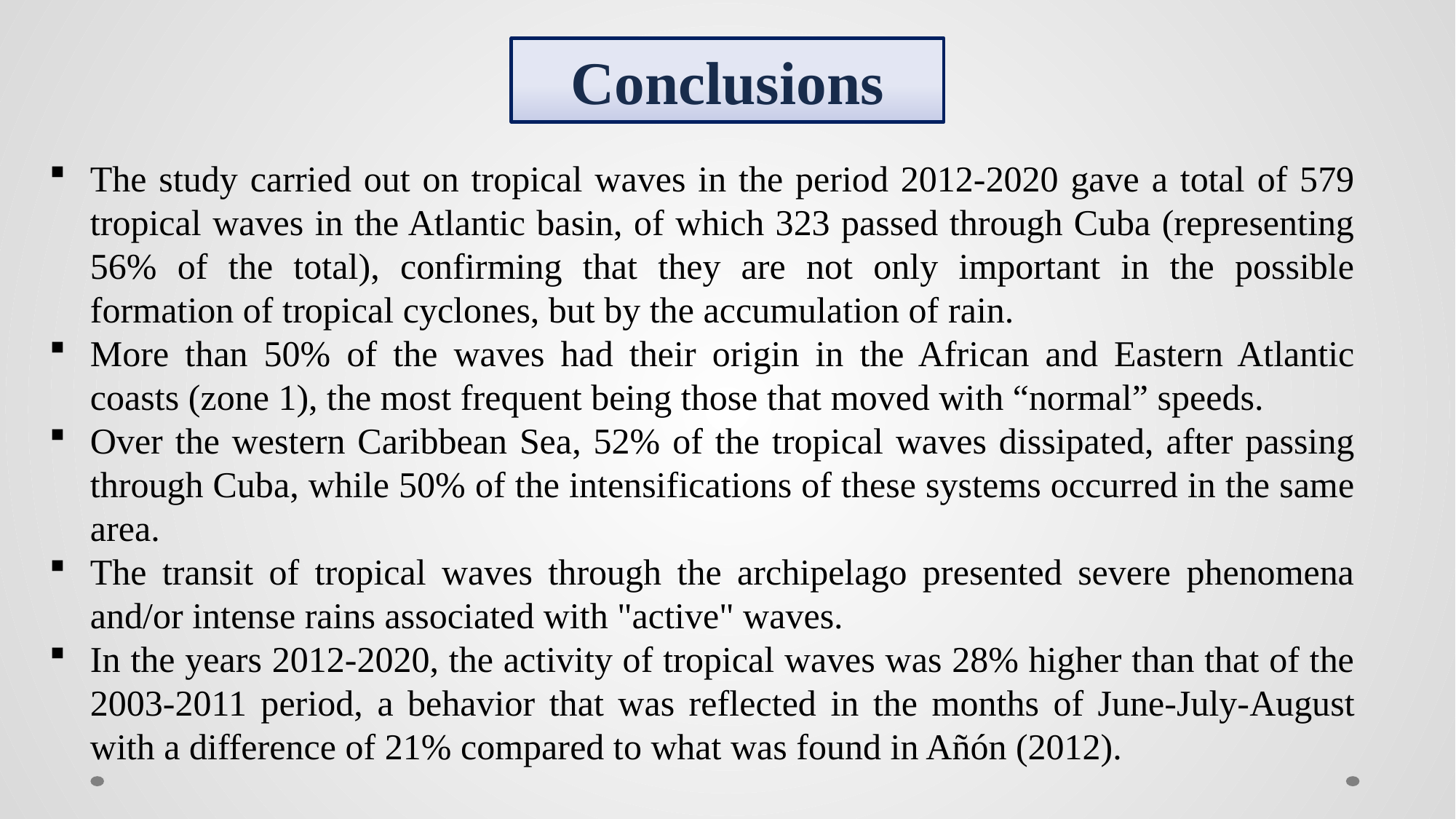

Conclusions
The study carried out on tropical waves in the period 2012-2020 gave a total of 579 tropical waves in the Atlantic basin, of which 323 passed through Cuba (representing 56% of the total), confirming that they are not only important in the possible formation of tropical cyclones, but by the accumulation of rain.
More than 50% of the waves had their origin in the African and Eastern Atlantic coasts (zone 1), the most frequent being those that moved with “normal” speeds.
Over the western Caribbean Sea, 52% of the tropical waves dissipated, after passing through Cuba, while 50% of the intensifications of these systems occurred in the same area.
The transit of tropical waves through the archipelago presented severe phenomena and/or intense rains associated with "active" waves.
In the years 2012-2020, the activity of tropical waves was 28% higher than that of the 2003-2011 period, a behavior that was reflected in the months of June-July-August with a difference of 21% compared to what was found in Añón (2012).